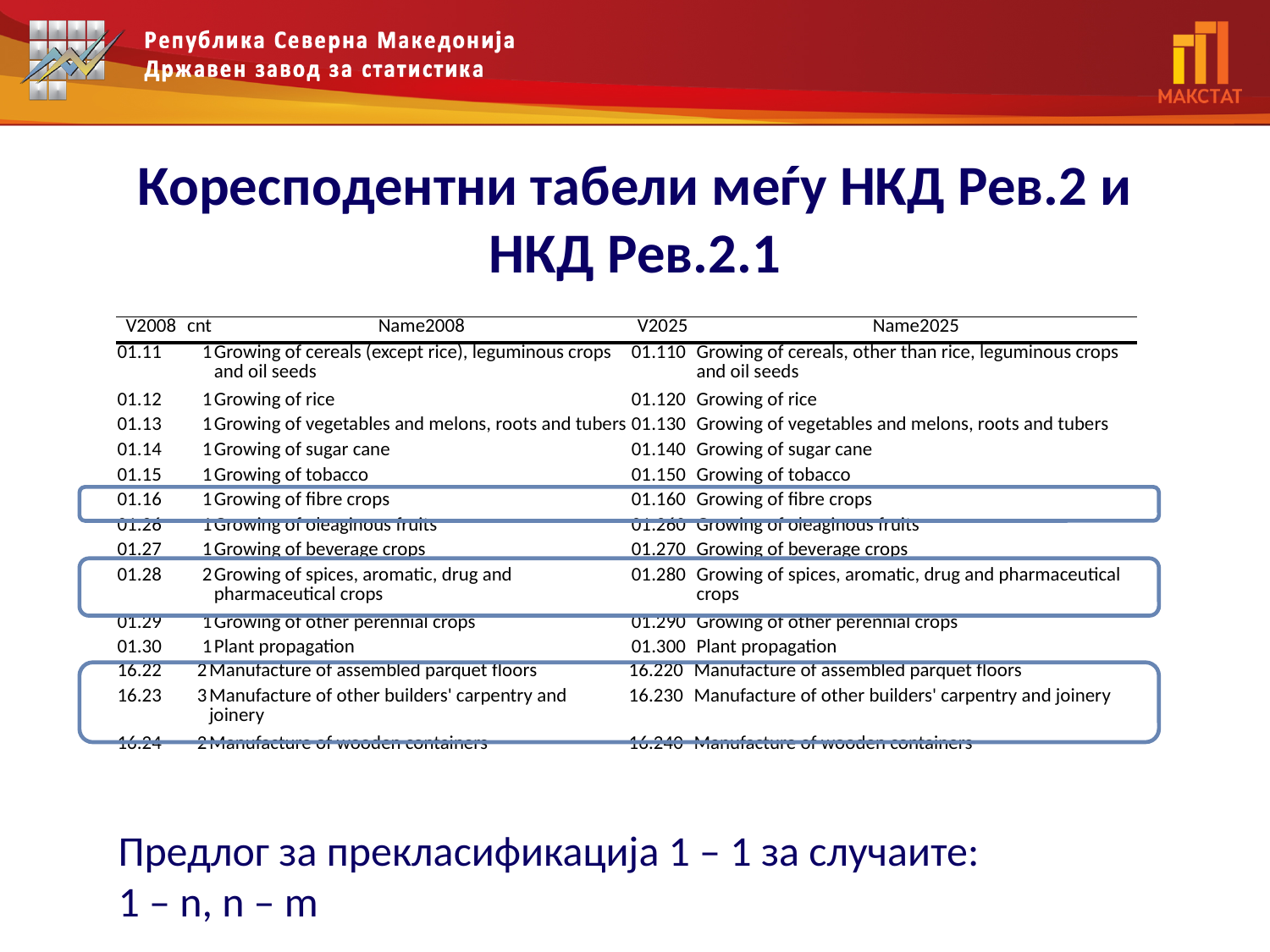

# Коресподентни табели меѓу НКД Рев.2 и НКД Рев.2.1
| V2008 | cnt | Name2008 | V2025 | Name2025 |
| --- | --- | --- | --- | --- |
| 01.11 | 1 | Growing of cereals (except rice), leguminous crops and oil seeds | 01.110 | Growing of cereals, other than rice, leguminous crops and oil seeds |
| 01.12 | 1 | Growing of rice | 01.120 | Growing of rice |
| 01.13 | 1 | Growing of vegetables and melons, roots and tubers | 01.130 | Growing of vegetables and melons, roots and tubers |
| 01.14 | 1 | Growing of sugar cane | 01.140 | Growing of sugar cane |
| 01.15 | 1 | Growing of tobacco | 01.150 | Growing of tobacco |
| 01.16 | 1 | Growing of fibre crops | 01.160 | Growing of fibre crops |
| 01.26 | 1 | Growing of oleaginous fruits | 01.260 | Growing of oleaginous fruits |
| 01.27 | 1 | Growing of beverage crops | 01.270 | Growing of beverage crops |
| 01.28 | 2 | Growing of spices, aromatic, drug and pharmaceutical crops | 01.280 | Growing of spices, aromatic, drug and pharmaceutical crops |
| 01.29 | 1 | Growing of other perennial crops | 01.290 | Growing of other perennial crops |
| 01.30 | 1 | Plant propagation | 01.300 | Plant propagation |

| 16.22 | 2 | Manufacture of assembled parquet floors | 16.220 | Manufacture of assembled parquet floors |
| --- | --- | --- | --- | --- |
| 16.23 | 3 | Manufacture of other builders' carpentry and joinery | 16.230 | Manufacture of other builders' carpentry and joinery |
| 16.24 | 2 | Manufacture of wooden containers | 16.240 | Manufacture of wooden containers |

Предлог за прекласификација 1 – 1 за случаите:
1 – n, n – m